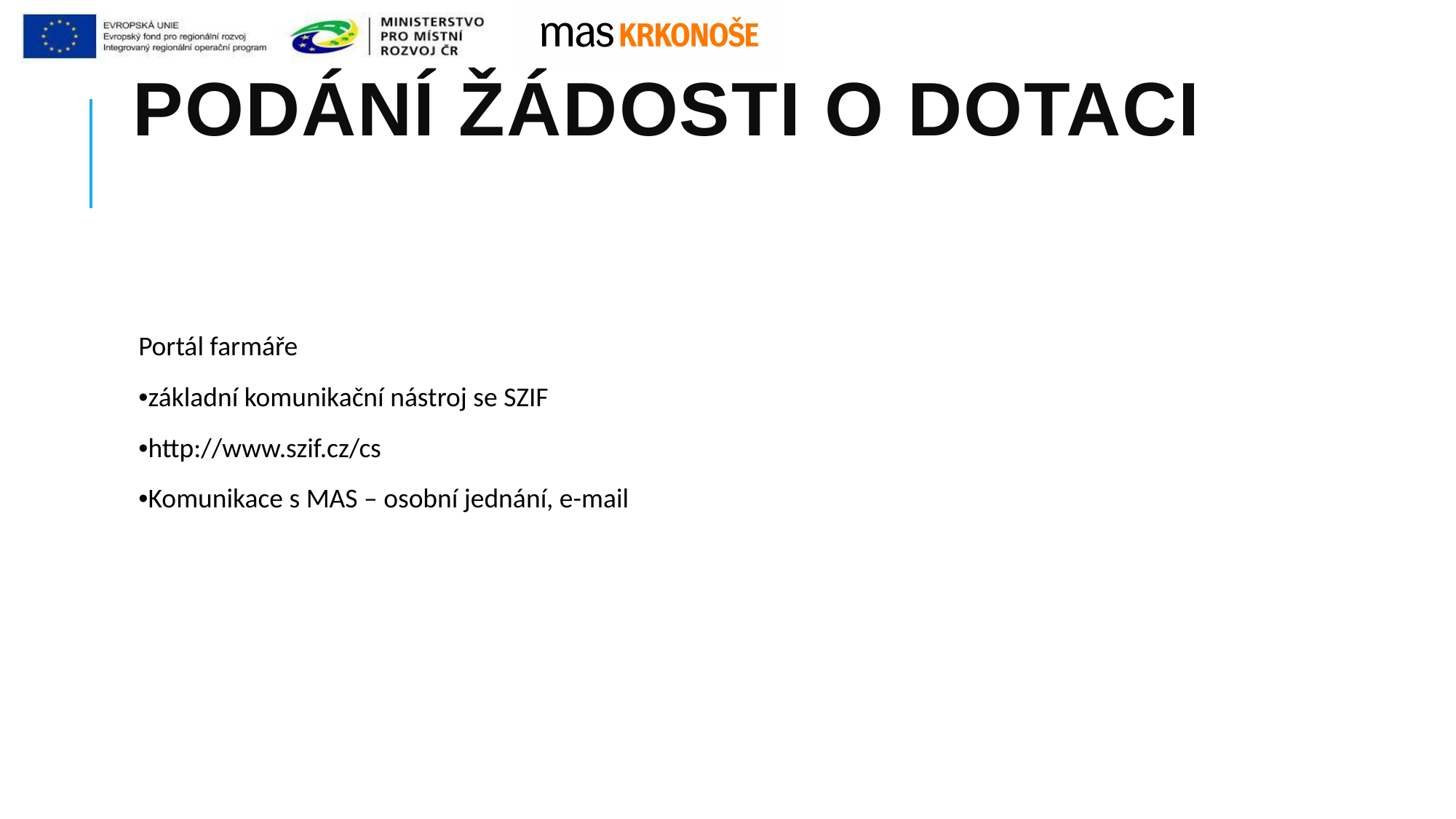

# Podání Žádosti o dotaci

Portál farmáře
•základní komunikační nástroj se SZIF
•http://www.szif.cz/cs
•Komunikace s MAS – osobní jednání, e-mail